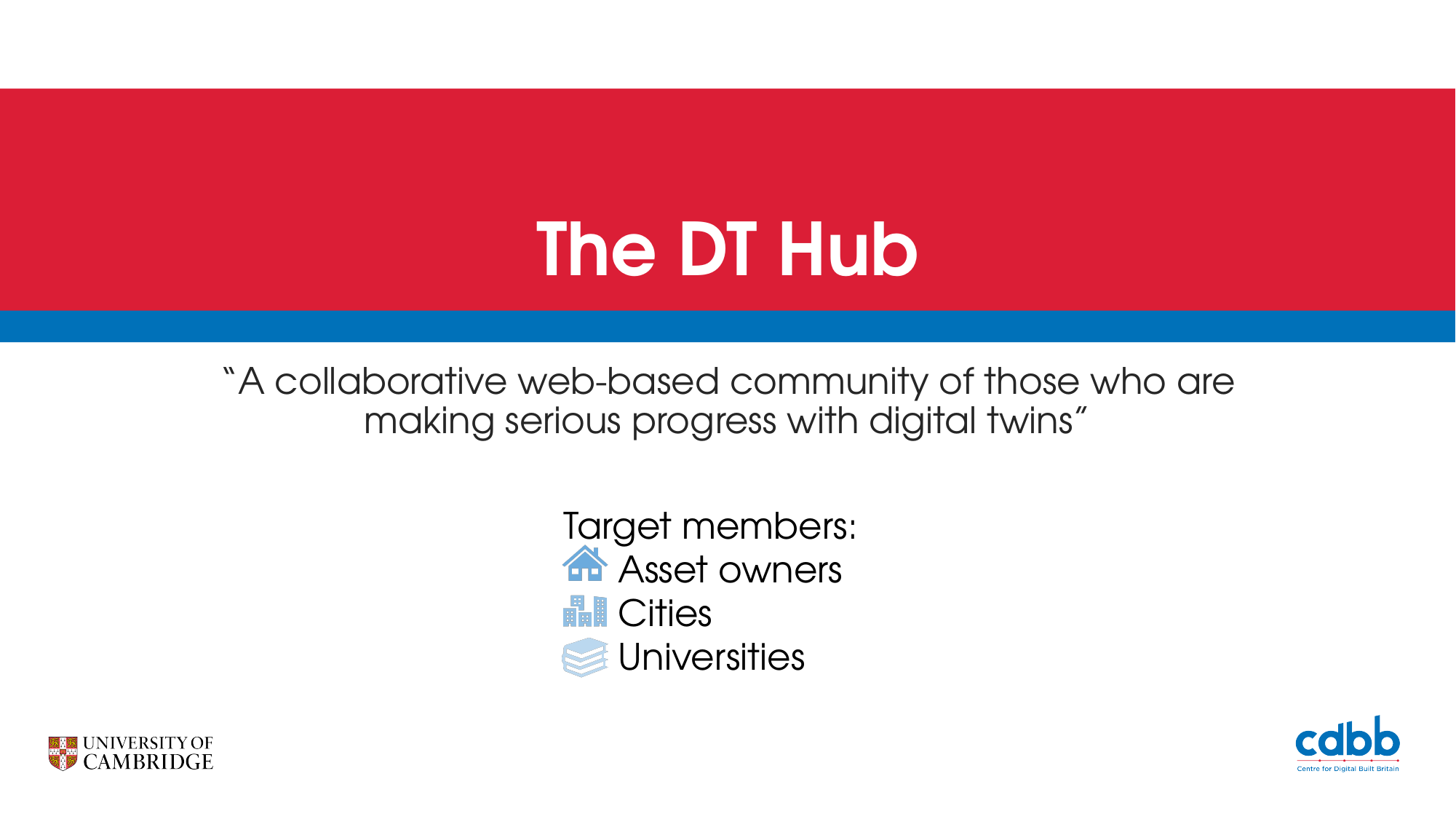

# The DT Hub
“A collaborative web-based community of those who are making serious progress with digital twins”

Target members:
Asset owners
Cities
Universities